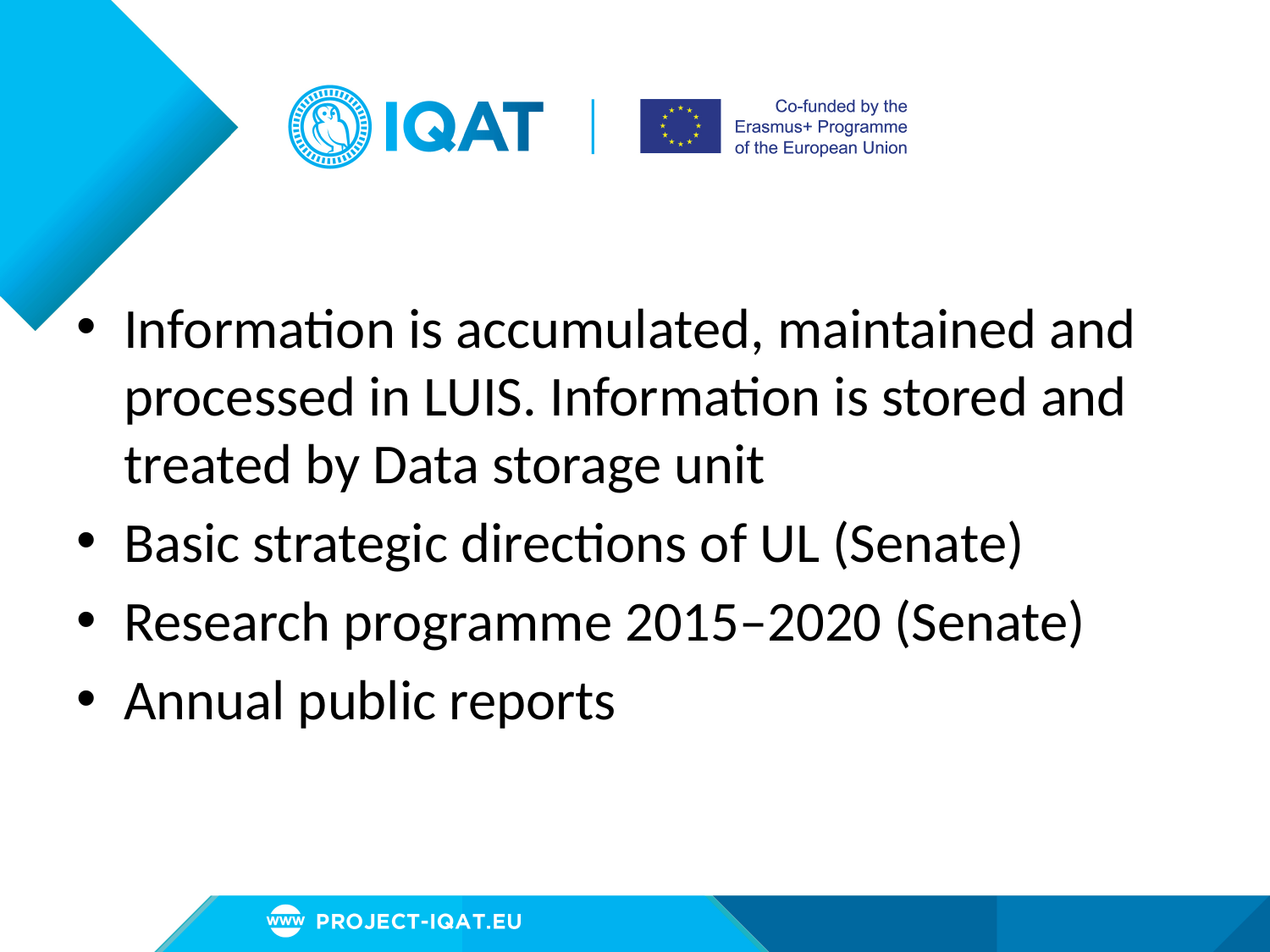

# Information is accumulated, maintained and processed in LUIS. Information is stored and treated by Data storage unit
Basic strategic directions of UL (Senate)
Research programme 2015–2020 (Senate)
Annual public reports